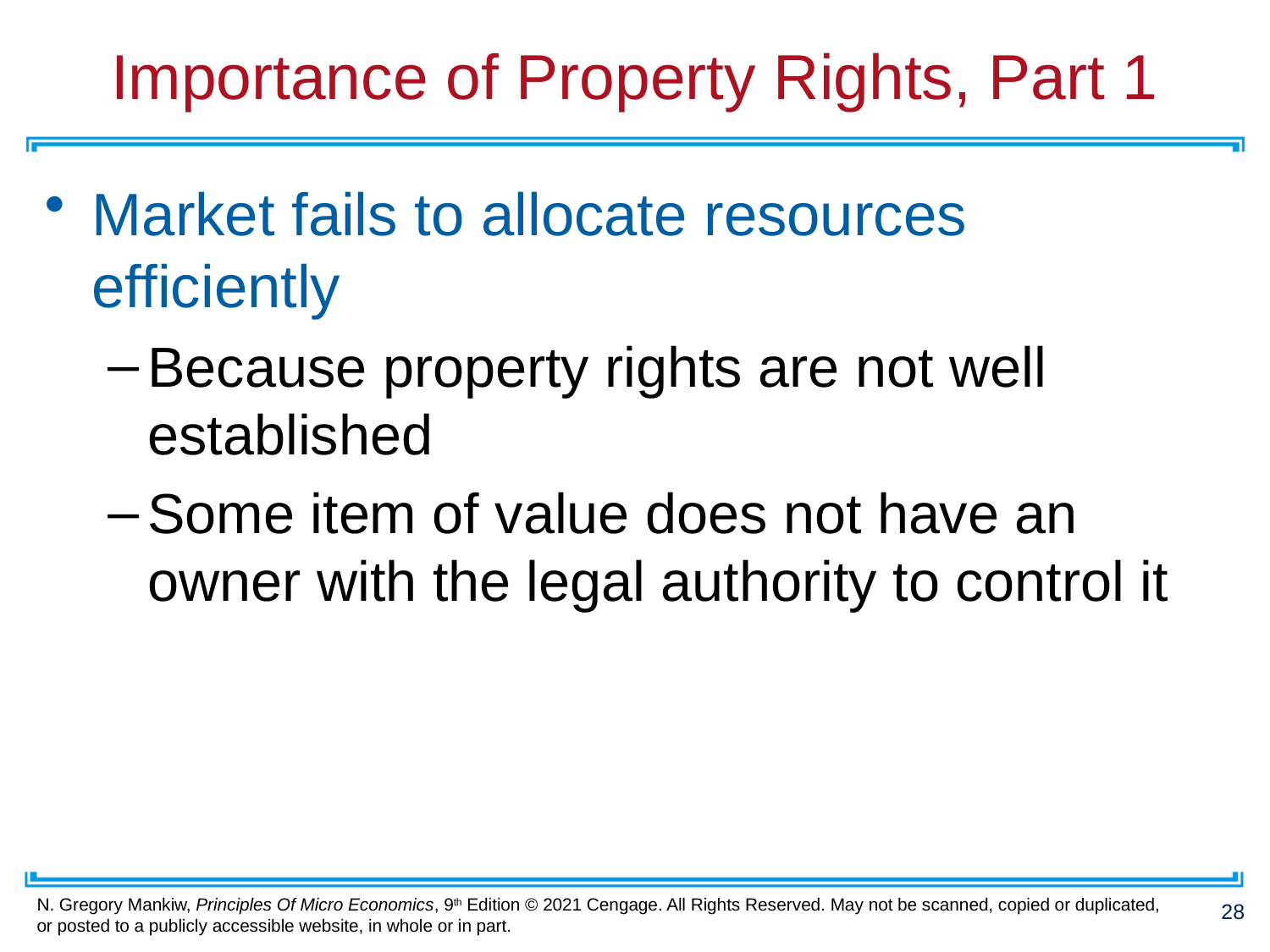

# Importance of Property Rights, Part 1
Market fails to allocate resources efficiently
Because property rights are not well established
Some item of value does not have an owner with the legal authority to control it
28